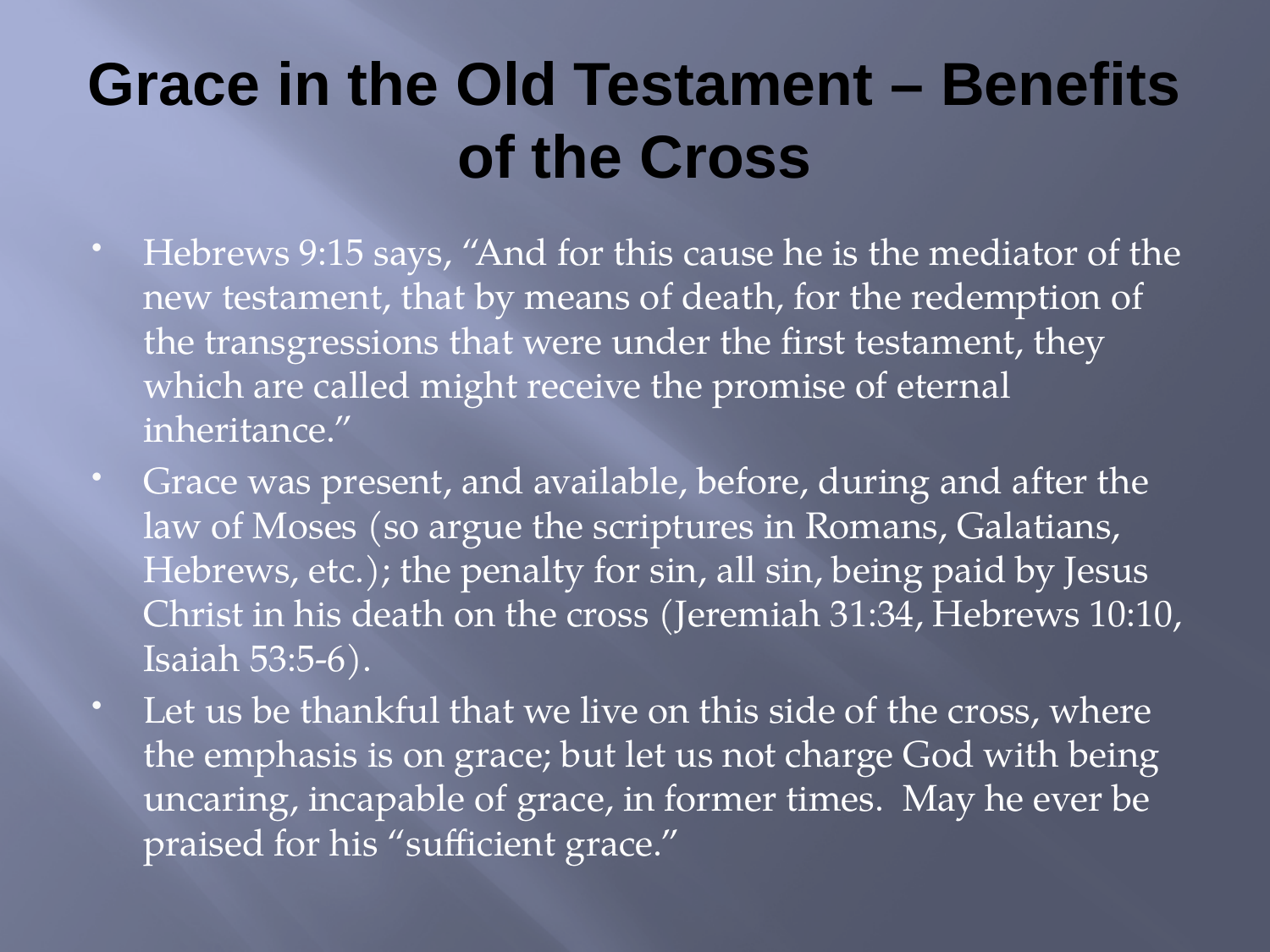

# Grace in the Old Testament – Benefits of the Cross
Hebrews 9:15 says, “And for this cause he is the mediator of the new testament, that by means of death, for the redemption of the transgressions that were under the first testament, they which are called might receive the promise of eternal inheritance.”
Grace was present, and available, before, during and after the law of Moses (so argue the scriptures in Romans, Galatians, Hebrews, etc.); the penalty for sin, all sin, being paid by Jesus Christ in his death on the cross (Jeremiah 31:34, Hebrews 10:10, Isaiah 53:5-6).
Let us be thankful that we live on this side of the cross, where the emphasis is on grace; but let us not charge God with being uncaring, incapable of grace, in former times.  May he ever be praised for his “sufficient grace.”